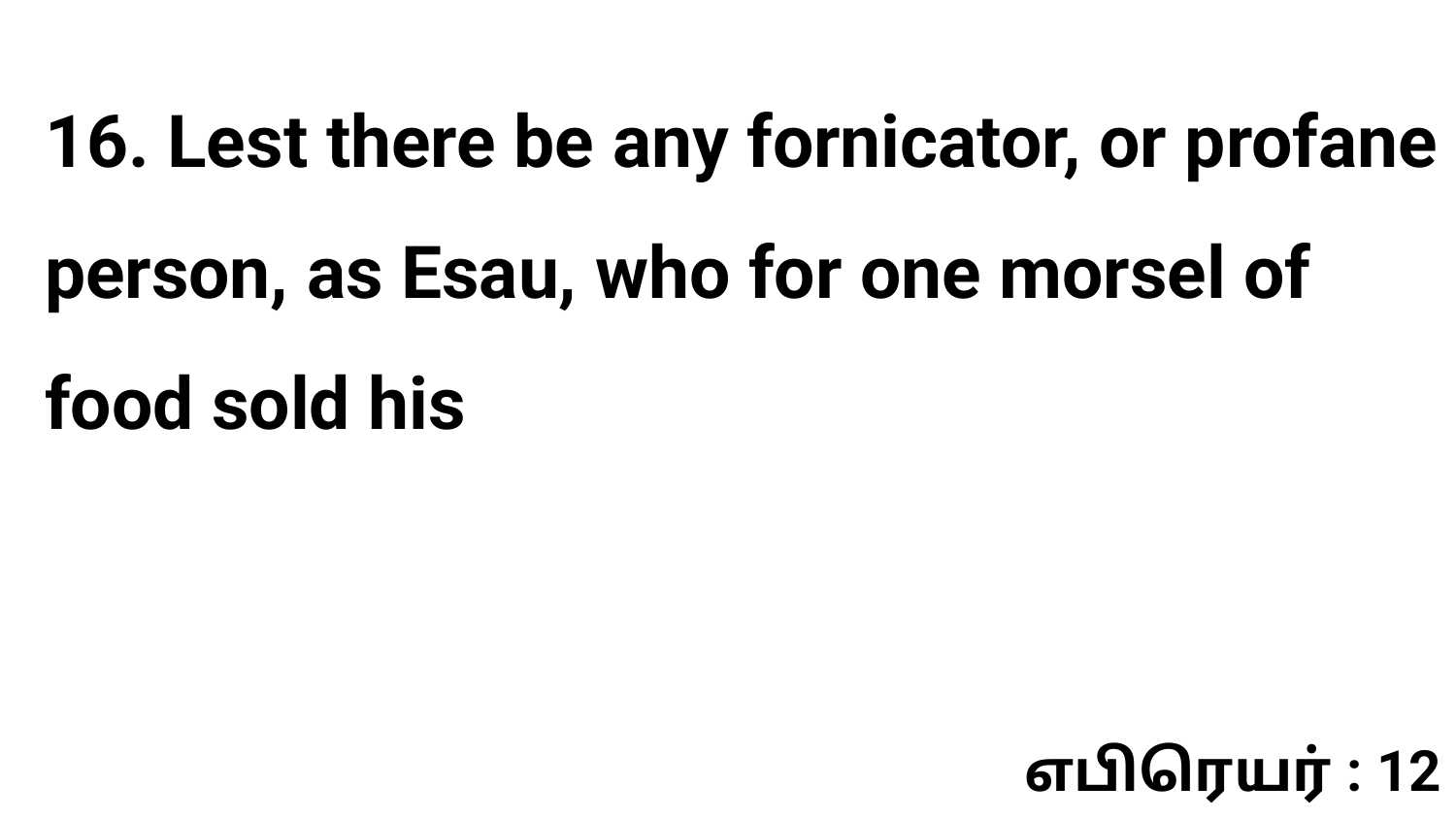

16. Lest there be any fornicator, or profane person, as Esau, who for one morsel of food sold his
எபிரெயர் : 12